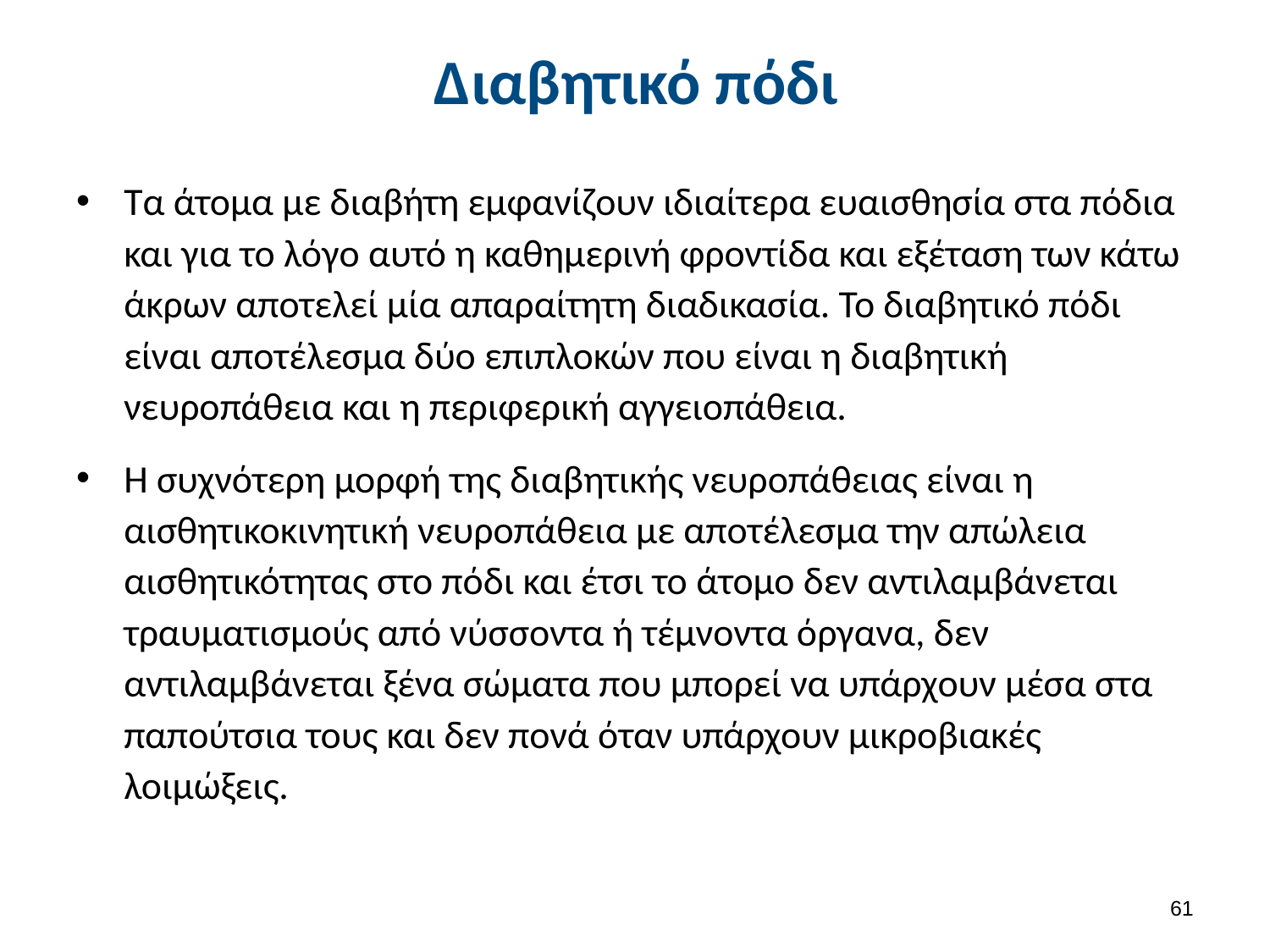

# Διαβητικό πόδι
Τα άτομα με διαβήτη εμφανίζουν ιδιαίτερα ευαισθησία στα πόδια και για το λόγο αυτό η καθημερινή φροντίδα και εξέταση των κάτω άκρων αποτελεί μία απαραίτητη διαδικασία. Το διαβητικό πόδι είναι αποτέλεσμα δύο επιπλοκών που είναι η διαβητική νευροπάθεια και η περιφερική αγγειοπάθεια.
Η συχνότερη μορφή της διαβητικής νευροπάθειας είναι η αισθητικοκινητική νευροπάθεια με αποτέλεσμα την απώλεια αισθητικότητας στο πόδι και έτσι το άτομο δεν αντιλαμβάνεται τραυματισμούς από νύσσοντα ή τέμνοντα όργανα, δεν αντιλαμβάνεται ξένα σώματα που μπορεί να υπάρχουν μέσα στα παπούτσια τους και δεν πονά όταν υπάρχουν μικροβιακές λοιμώξεις.

61